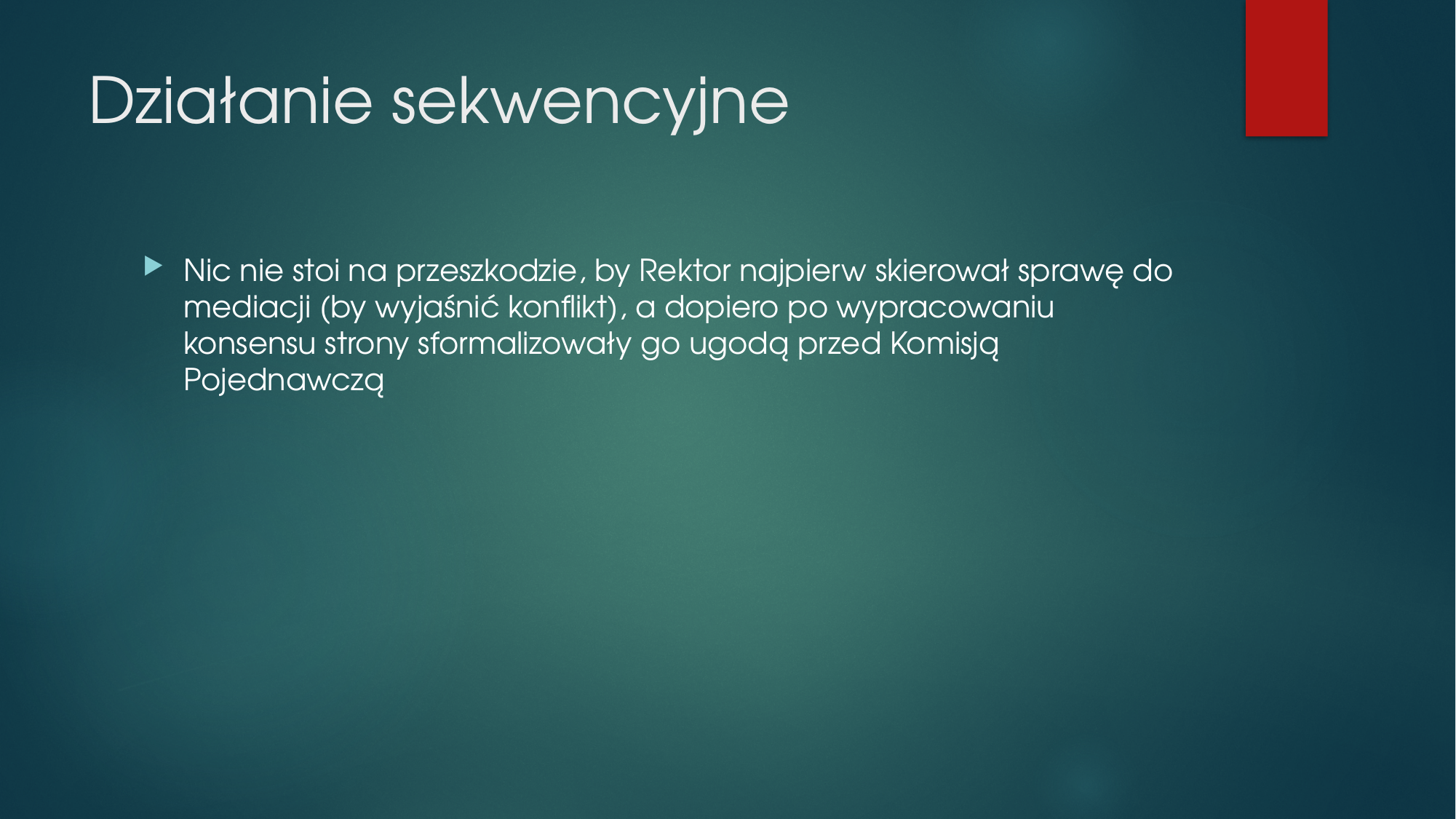

# Działanie sekwencyjne
Nic nie stoi na przeszkodzie, by Rektor najpierw skierował sprawę do mediacji (by wyjaśnić konflikt), a dopiero po wypracowaniu konsensu strony sformalizowały go ugodą przed Komisją Pojednawczą